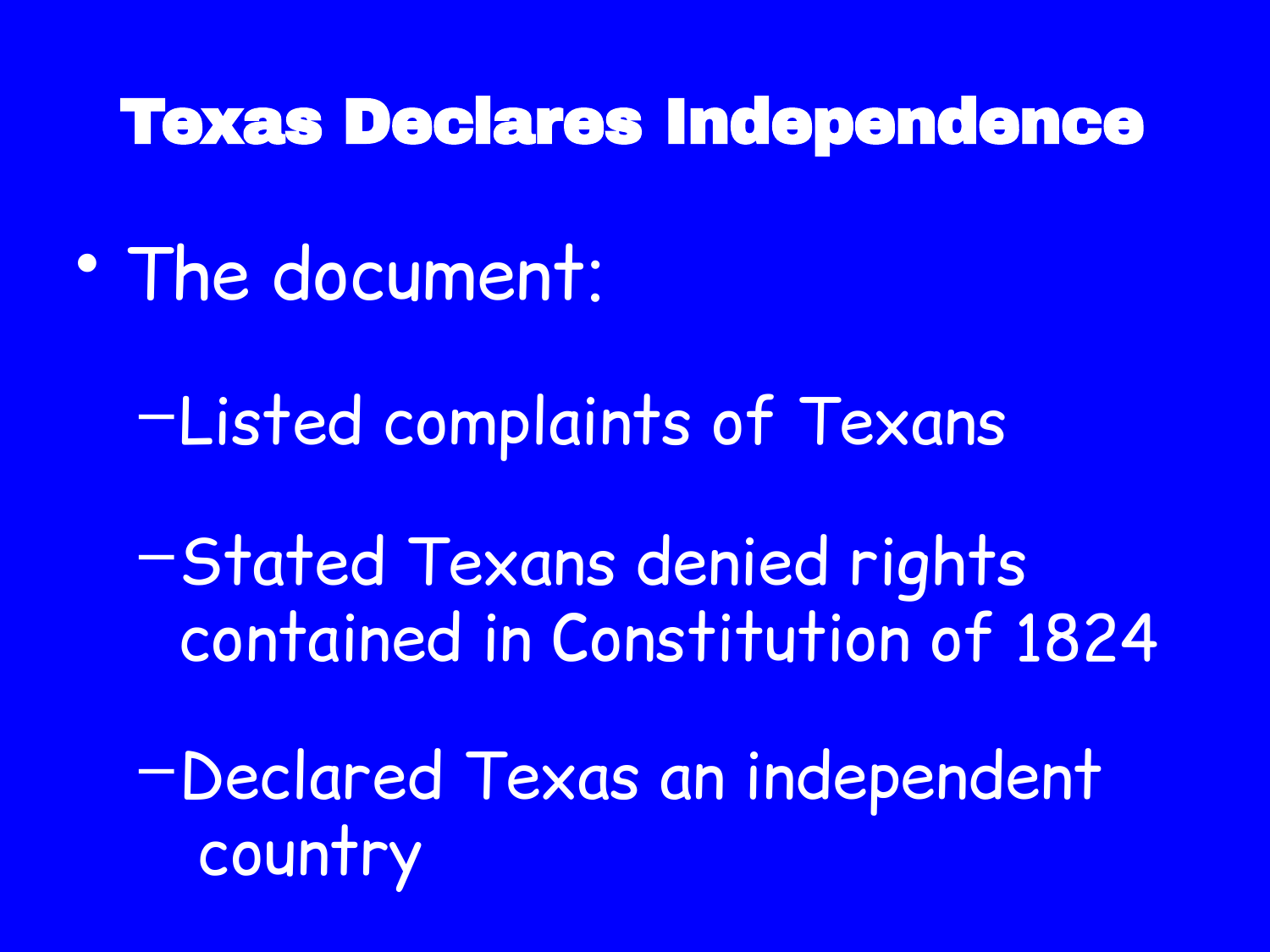

# Texas Declares Independence
The document:
Listed complaints of Texans
Stated Texans denied rights  contained in Constitution of 1824
Declared Texas an independent  country